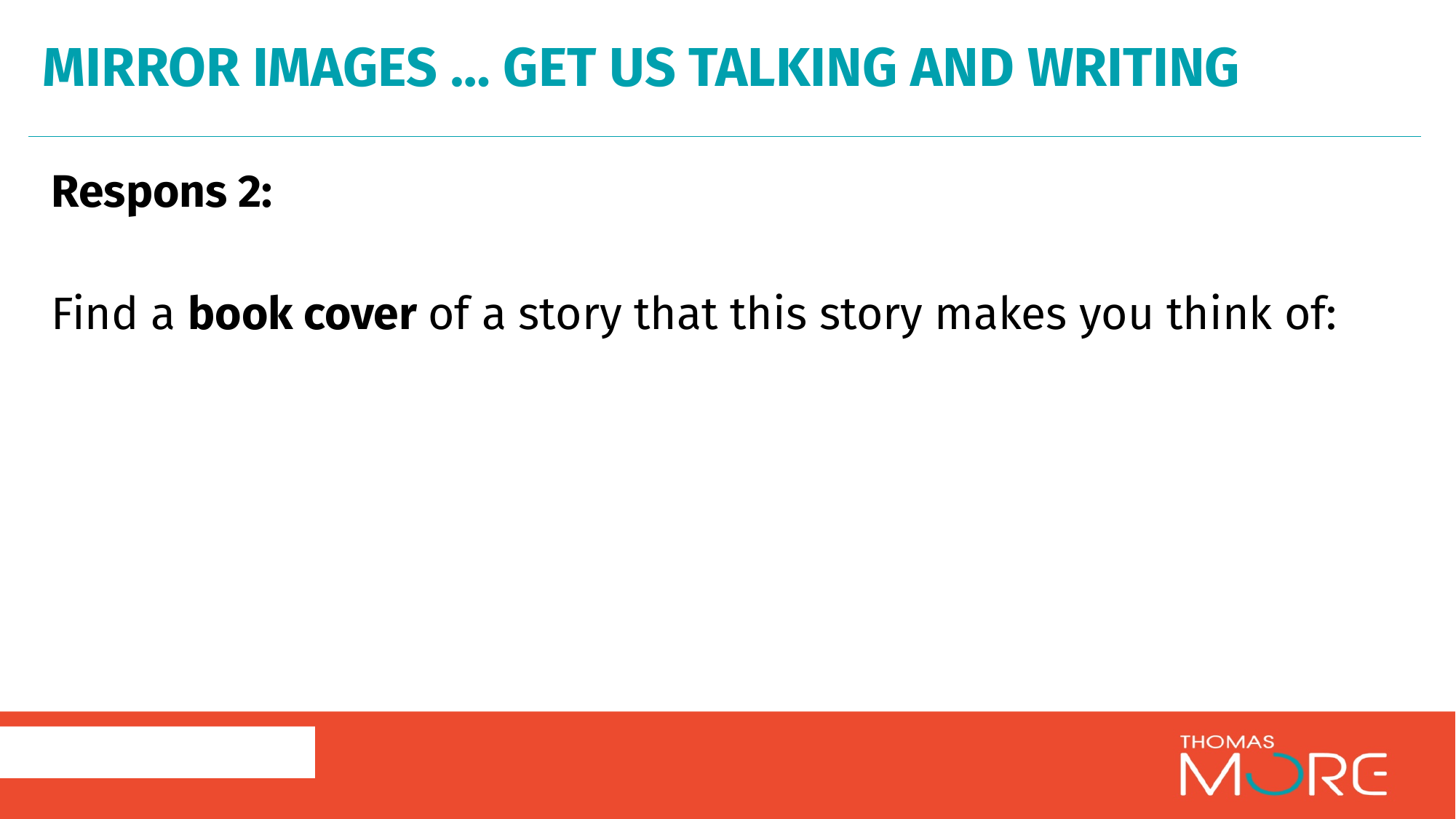

# Mirror images … get us talking and writing
Respons 2:

Find a book cover of a story that this story makes you think of: